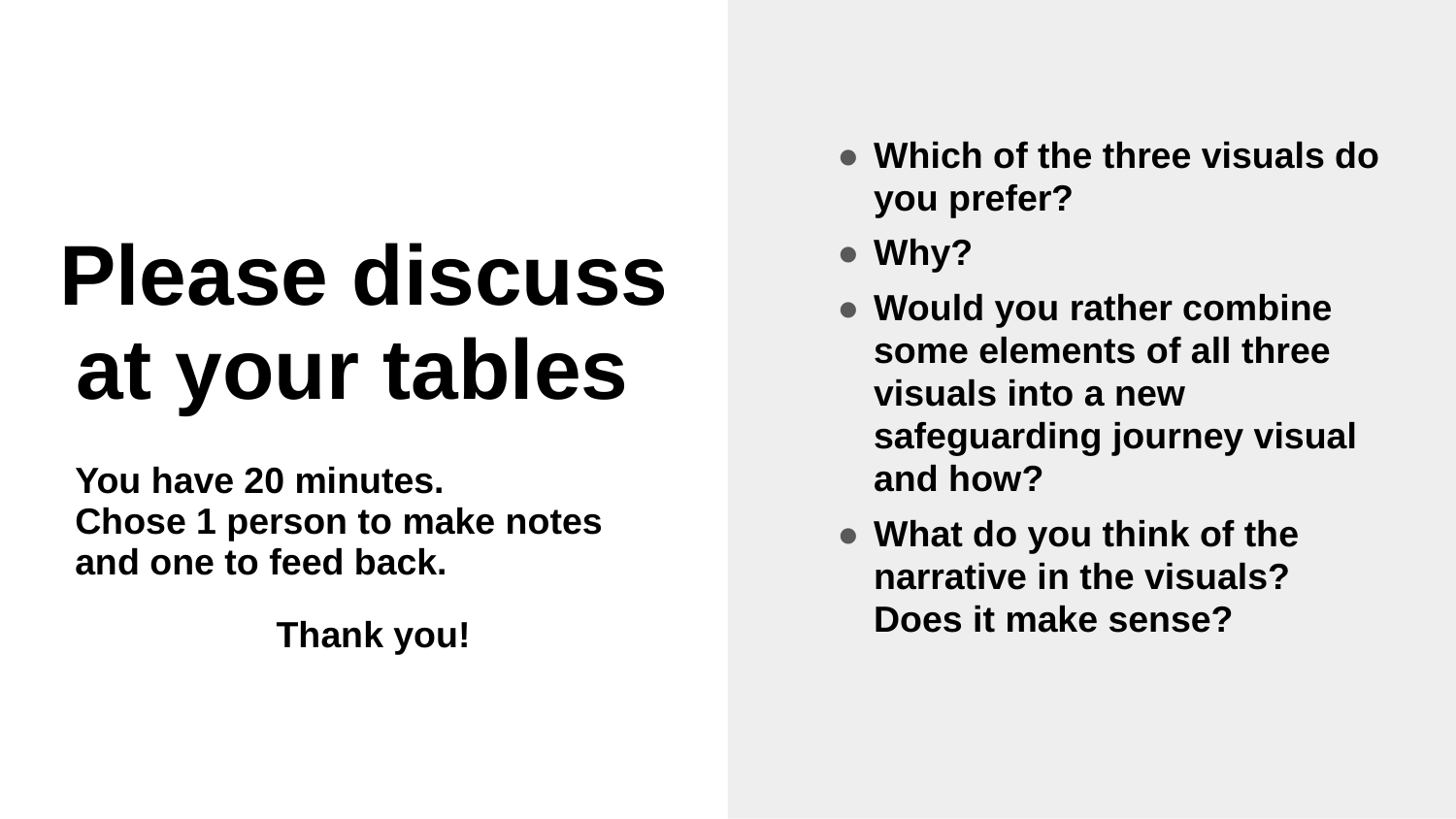

Which of the three visuals do you prefer?
Why?
Would you rather combine some elements of all three visuals into a new safeguarding journey visual and how?
What do you think of the narrative in the visuals? Does it make sense?

# Please discuss at your tables
You have 20 minutes.
Chose 1 person to make notes
and one to feed back.

Thank you!